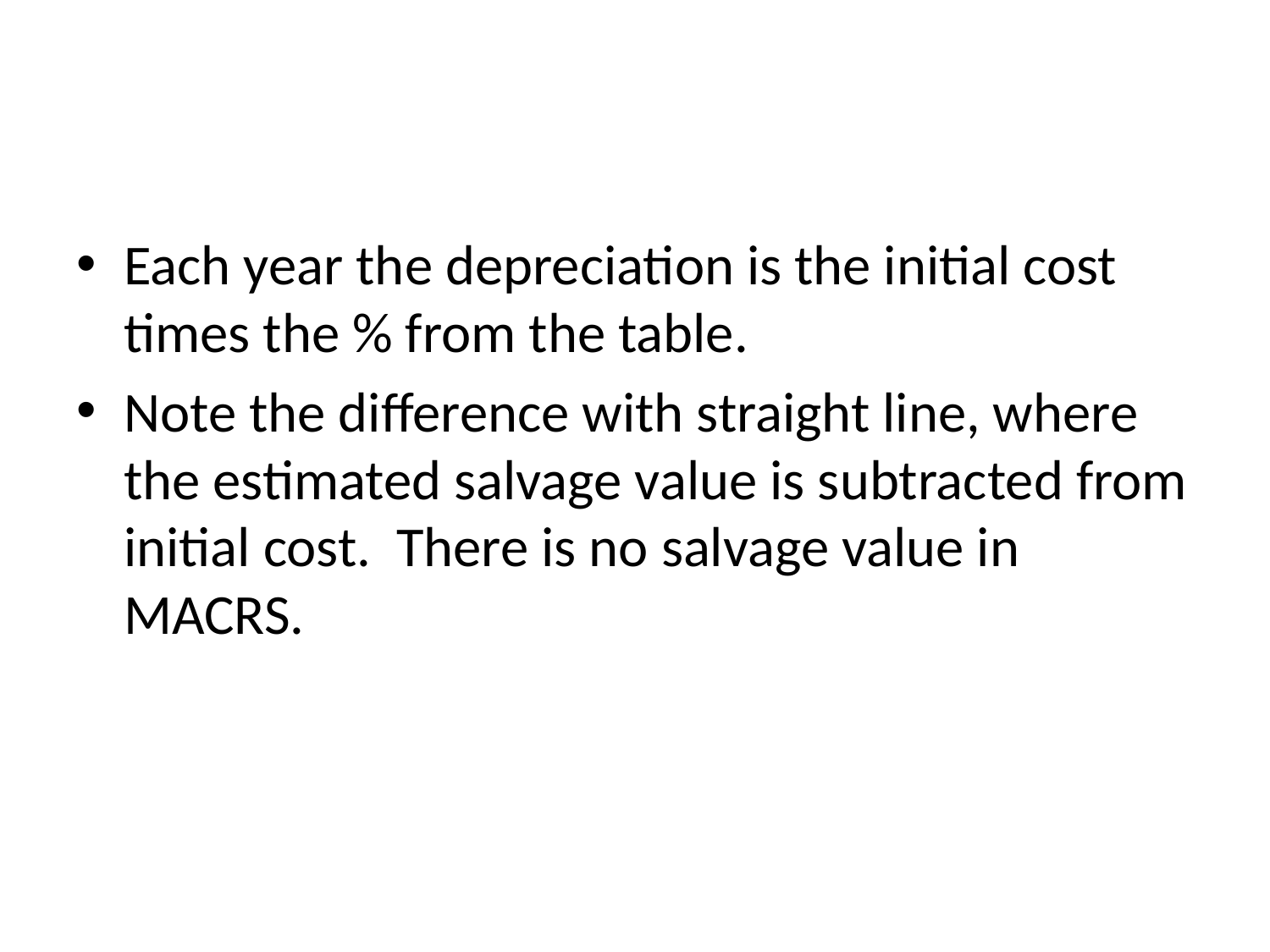

#
Each year the depreciation is the initial cost times the % from the table.
Note the difference with straight line, where the estimated salvage value is subtracted from initial cost.  There is no salvage value in MACRS.